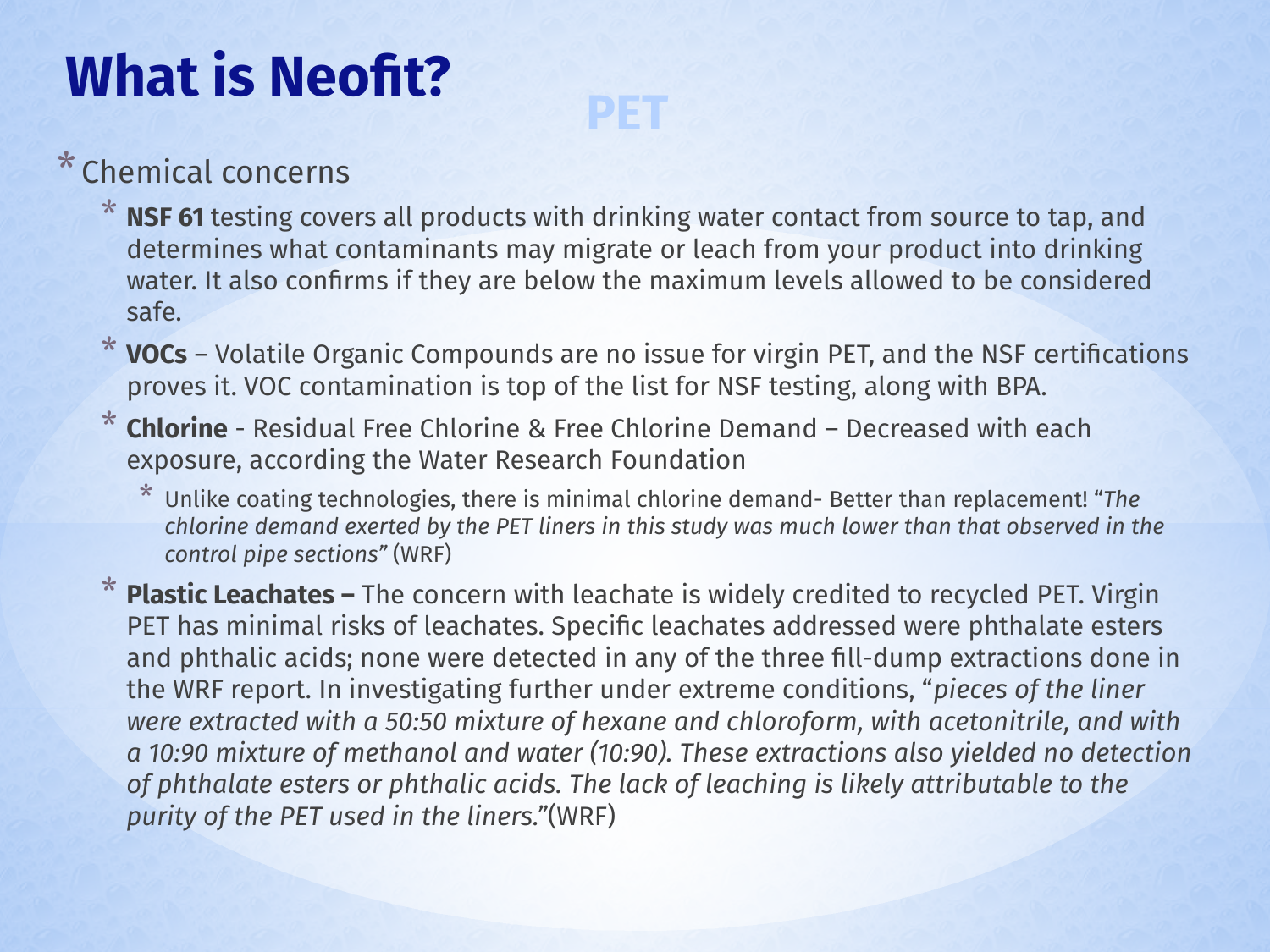

What is Neofit?
PET
Chemical concerns
NSF 61 testing covers all products with drinking water contact from source to tap, and determines what contaminants may migrate or leach from your product into drinking water. It also confirms if they are below the maximum levels allowed to be considered safe.
VOCs – Volatile Organic Compounds are no issue for virgin PET, and the NSF certifications proves it. VOC contamination is top of the list for NSF testing, along with BPA.
Chlorine - Residual Free Chlorine & Free Chlorine Demand – Decreased with each exposure, according the Water Research Foundation
Unlike coating technologies, there is minimal chlorine demand- Better than replacement! “The chlorine demand exerted by the PET liners in this study was much lower than that observed in the control pipe sections” (WRF)
Plastic Leachates – The concern with leachate is widely credited to recycled PET. Virgin PET has minimal risks of leachates. Specific leachates addressed were phthalate esters and phthalic acids; none were detected in any of the three fill-dump extractions done in the WRF report. In investigating further under extreme conditions, “pieces of the liner were extracted with a 50:50 mixture of hexane and chloroform, with acetonitrile, and with a 10:90 mixture of methanol and water (10:90). These extractions also yielded no detection of phthalate esters or phthalic acids. The lack of leaching is likely attributable to the purity of the PET used in the liners.”(WRF)